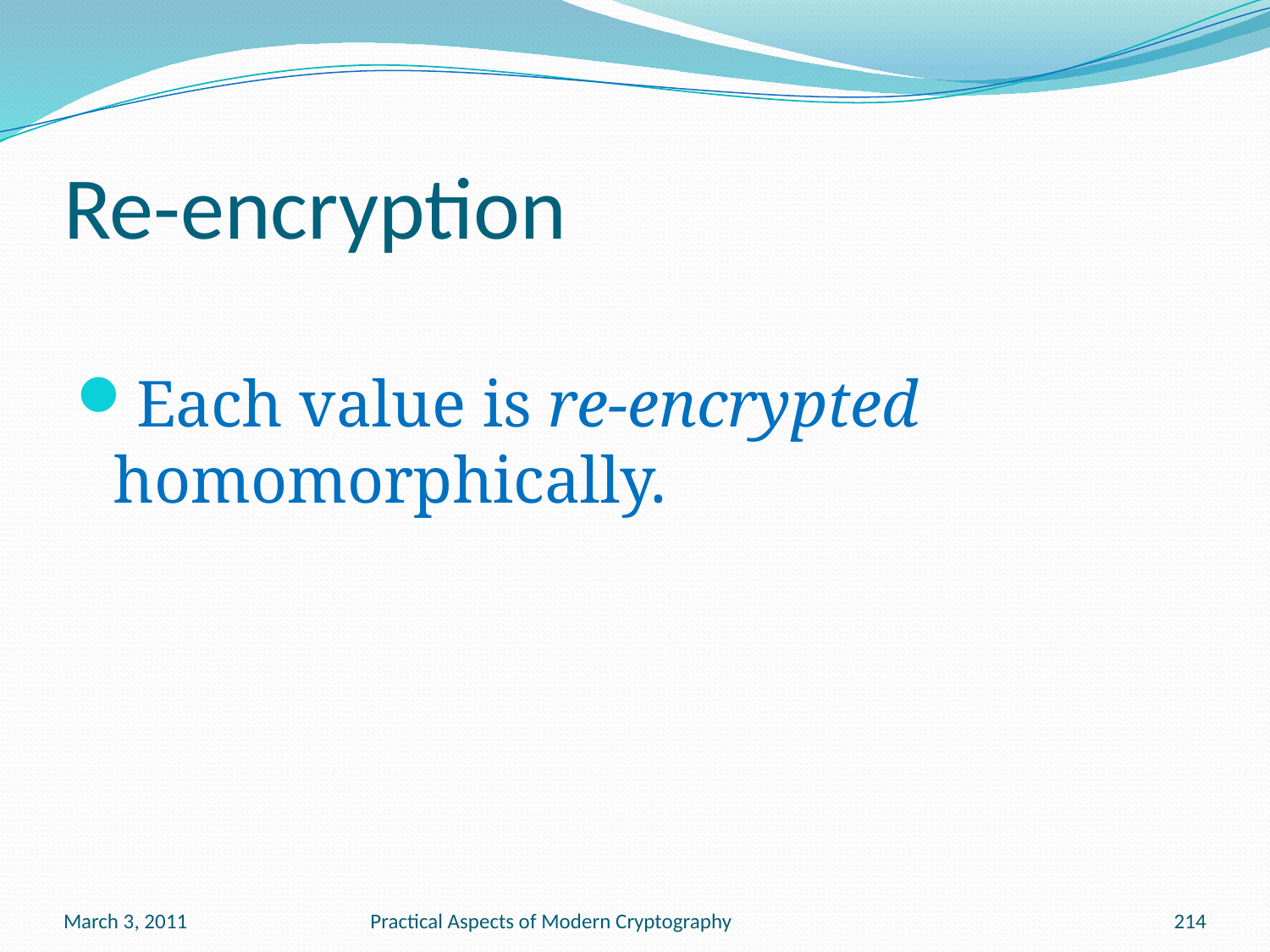

# Re-encryption

Each value is re-encrypted homomorphically.
March 3, 2011
Practical Aspects of Modern Cryptography
214